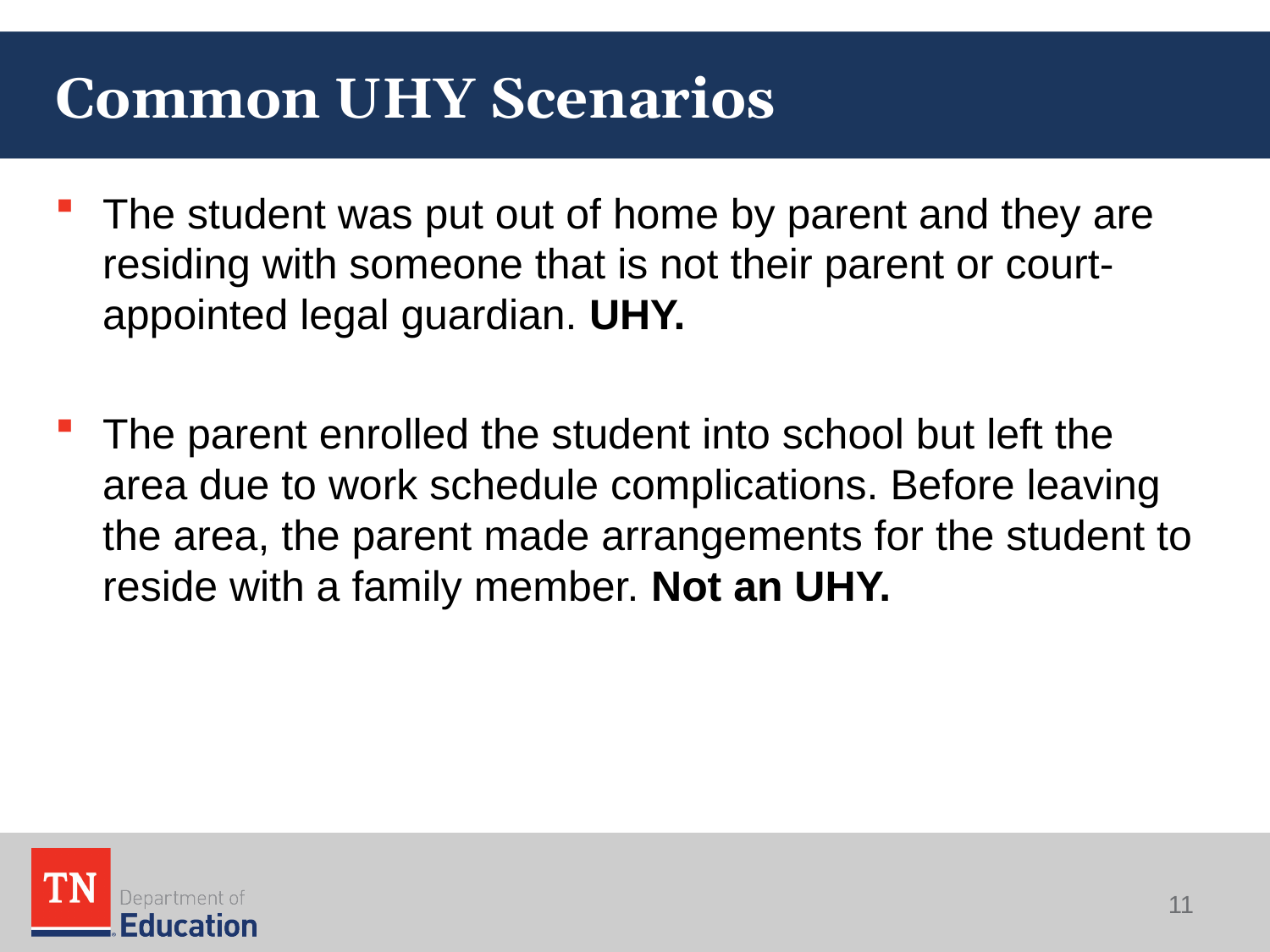

# Common UHY Scenarios
The student was put out of home by parent and they are residing with someone that is not their parent or court-appointed legal guardian. UHY.

The parent enrolled the student into school but left the area due to work schedule complications. Before leaving the area, the parent made arrangements for the student to reside with a family member. Not an UHY.
11